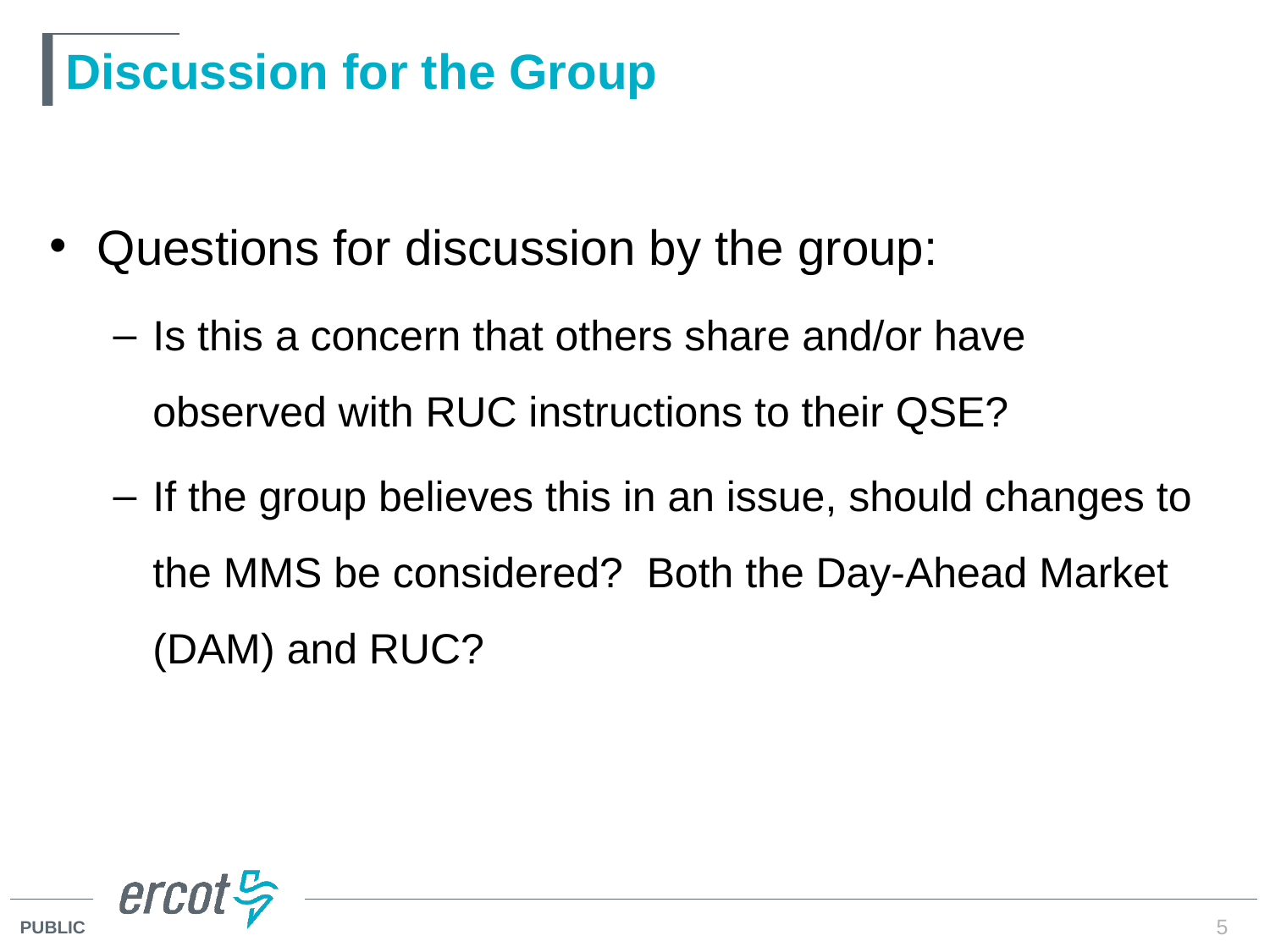

# Discussion for the Group
Questions for discussion by the group:
Is this a concern that others share and/or have observed with RUC instructions to their QSE?
If the group believes this in an issue, should changes to the MMS be considered?  Both the Day-Ahead Market (DAM) and RUC?
5